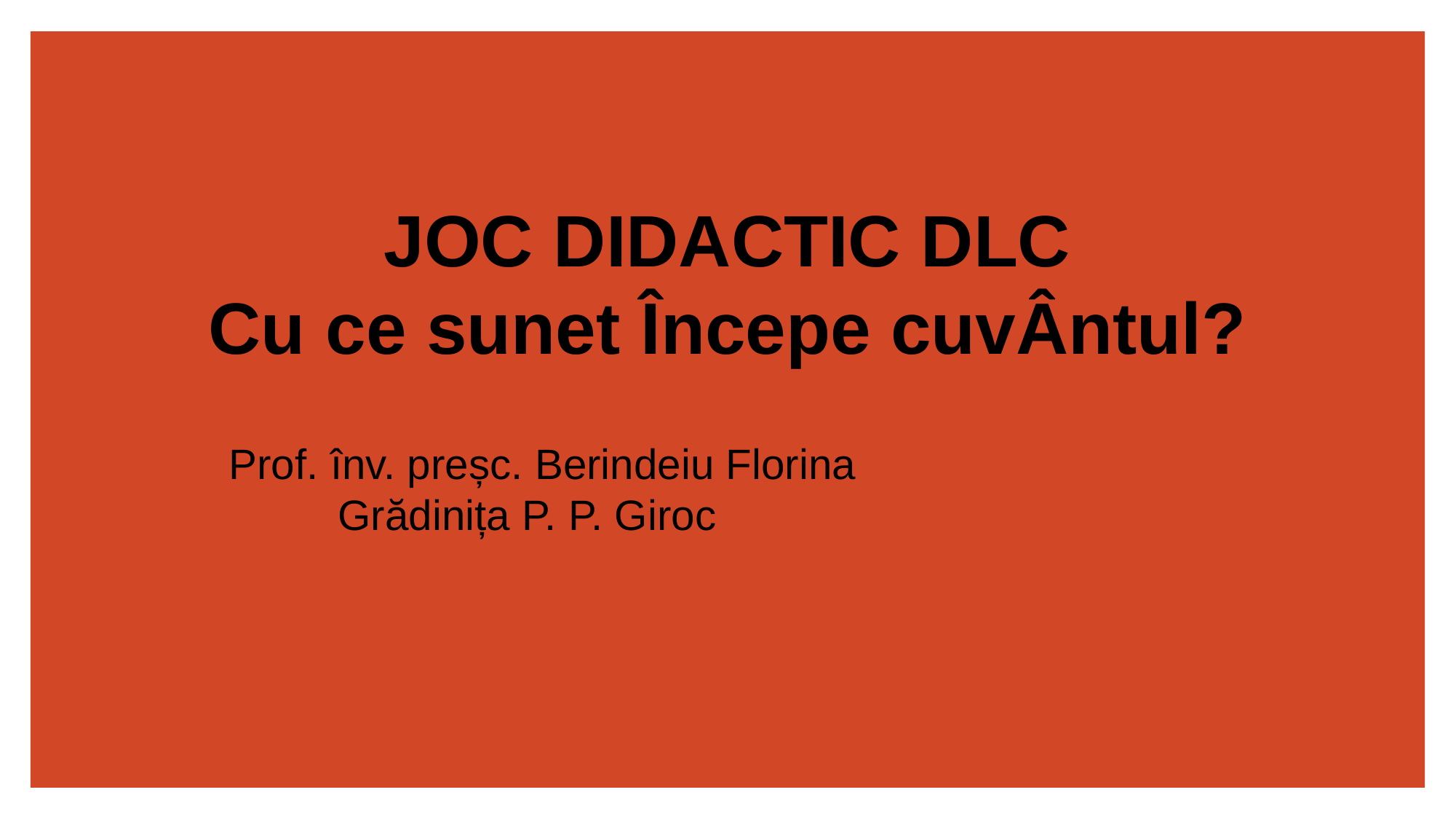

# JOC DIDACTIC DLC Cu ce sunet Începe cuvÂntul?

Prof. înv. preșc. Berindeiu Florina
	Grădinița P. P. Giroc